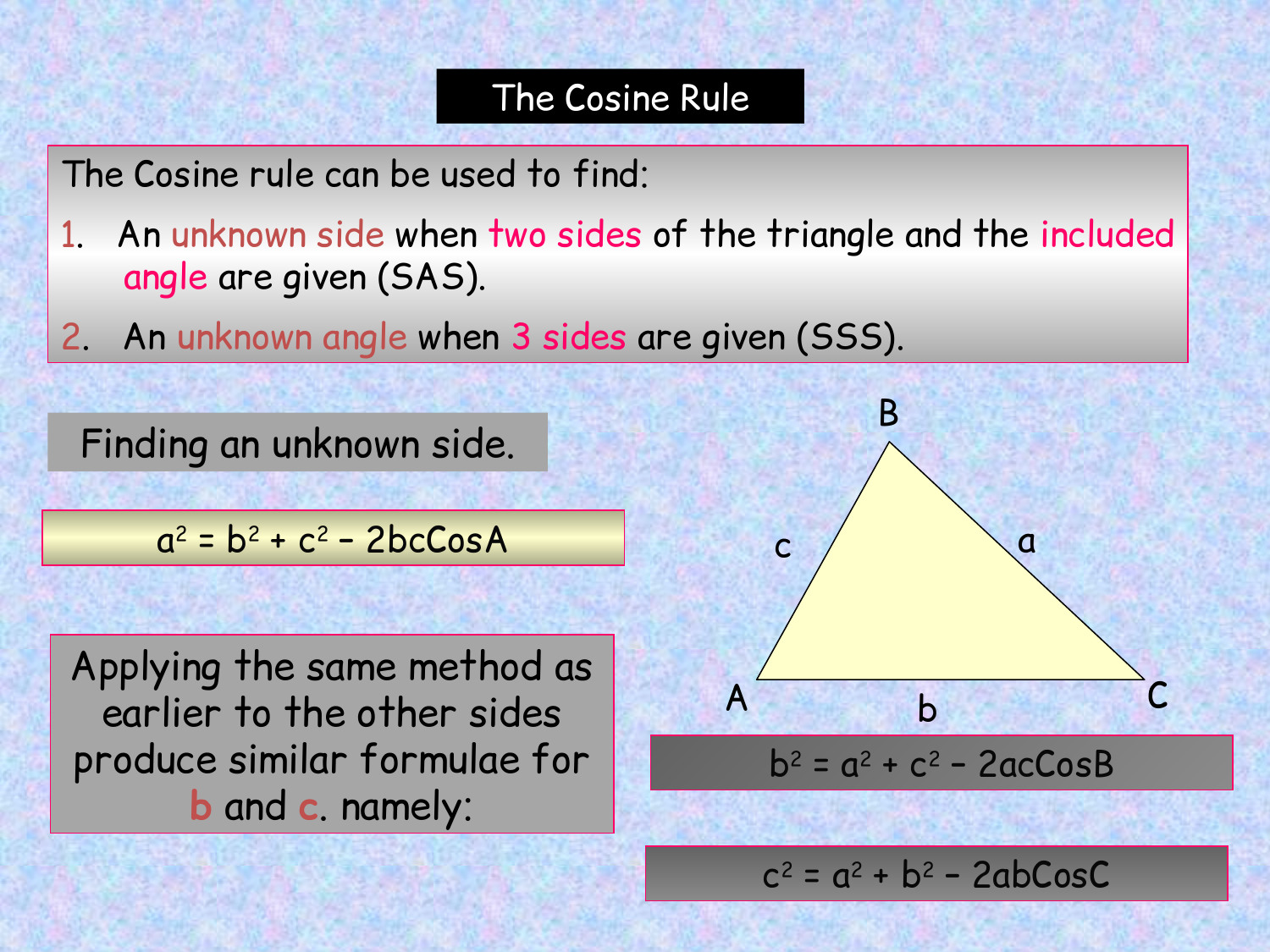

The Cosine Rule
The Cosine rule can be used to find:
1.   An unknown side when two sides of the triangle and the included angle are given (SAS).
2.   An unknown angle when 3 sides are given (SSS).
B

a
c
C
A
b
Finding an unknown side.
a2 = b2 + c2 – 2bcCosA
Applying the same method as earlier to the other sides produce similar formulae for b and c. namely:
b2 = a2 + c2 – 2acCosB
c2 = a2 + b2 – 2abCosC